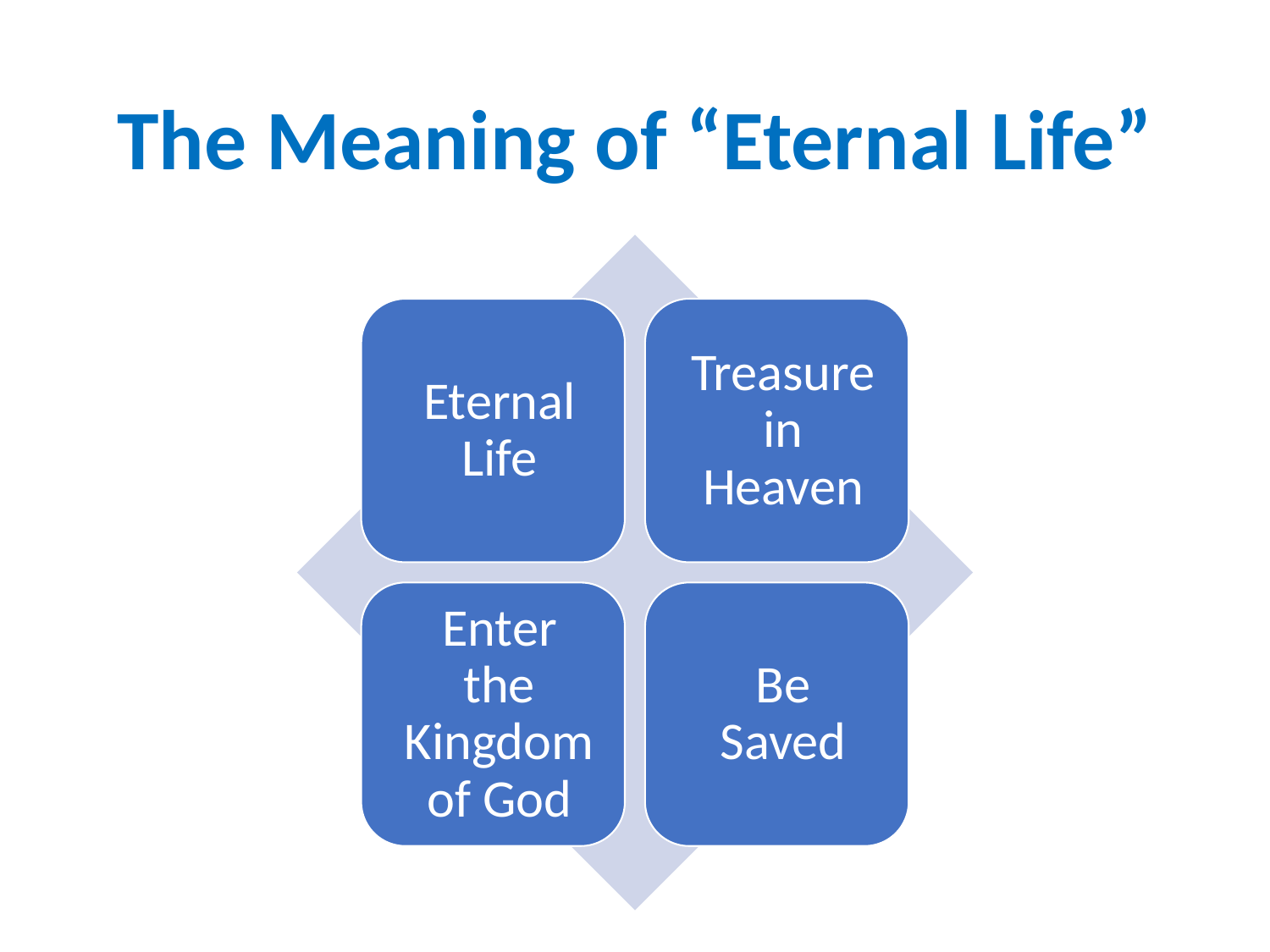

# The Meaning of “Eternal Life”
Eternal Life
Treasure in Heaven
Enter the Kingdom of God
Be Saved